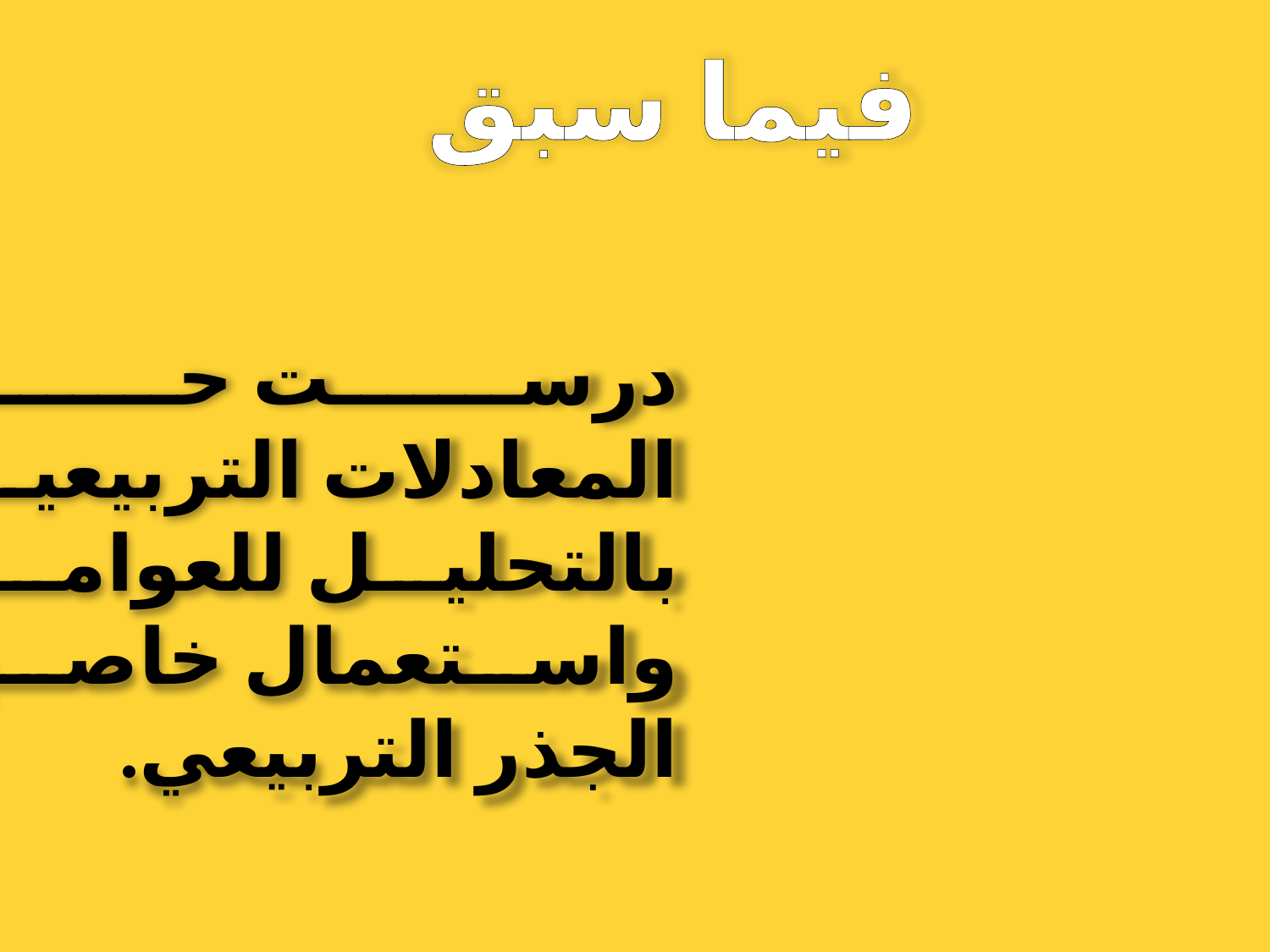

فيما سبق

درست حل المعادلات التربيعية بالتحليل للعوامل واستعمال خاصية الجذر التربيعي.